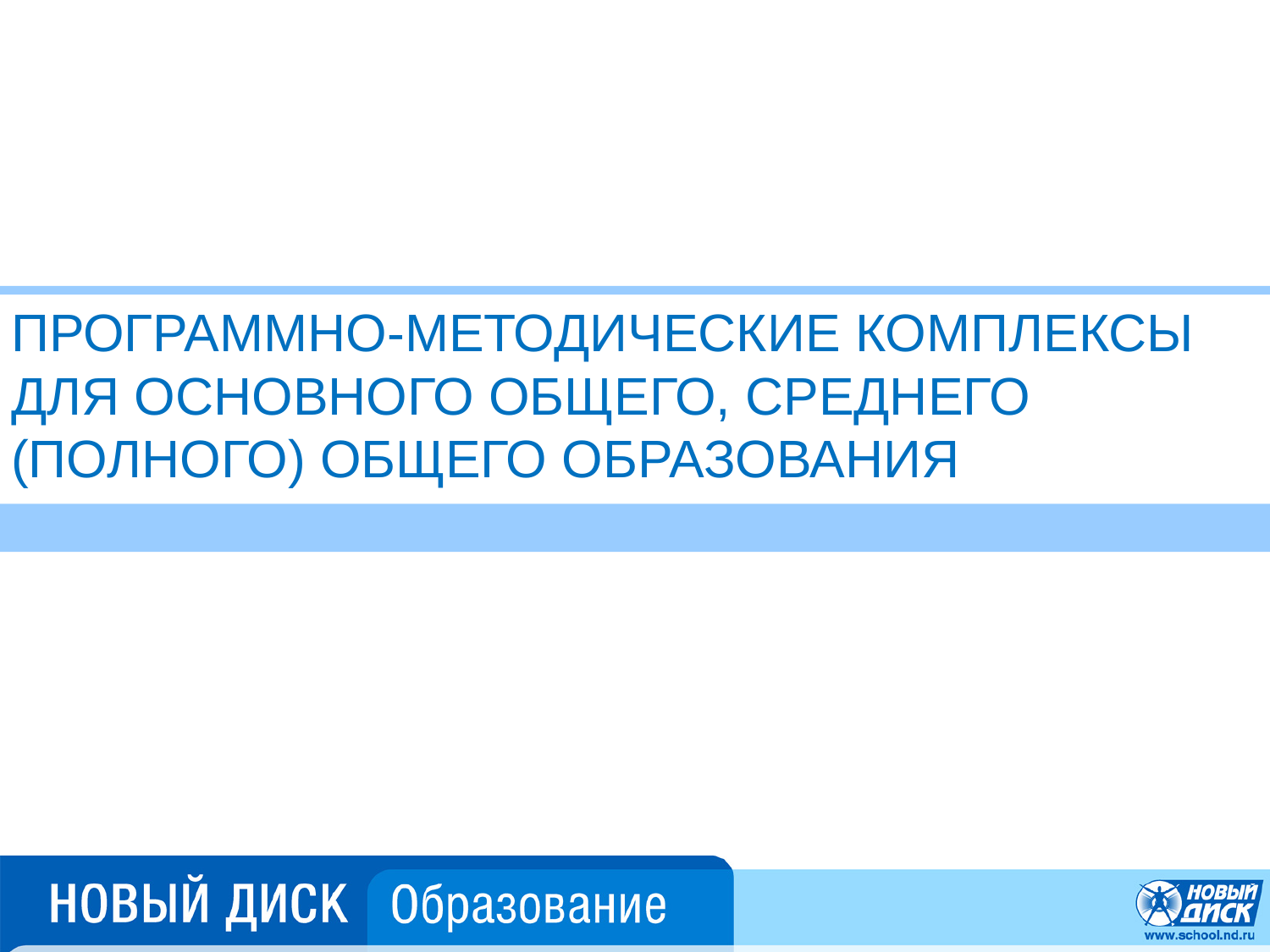

Программно-методические комплексы для основного общего, среднего (полного) общего образования